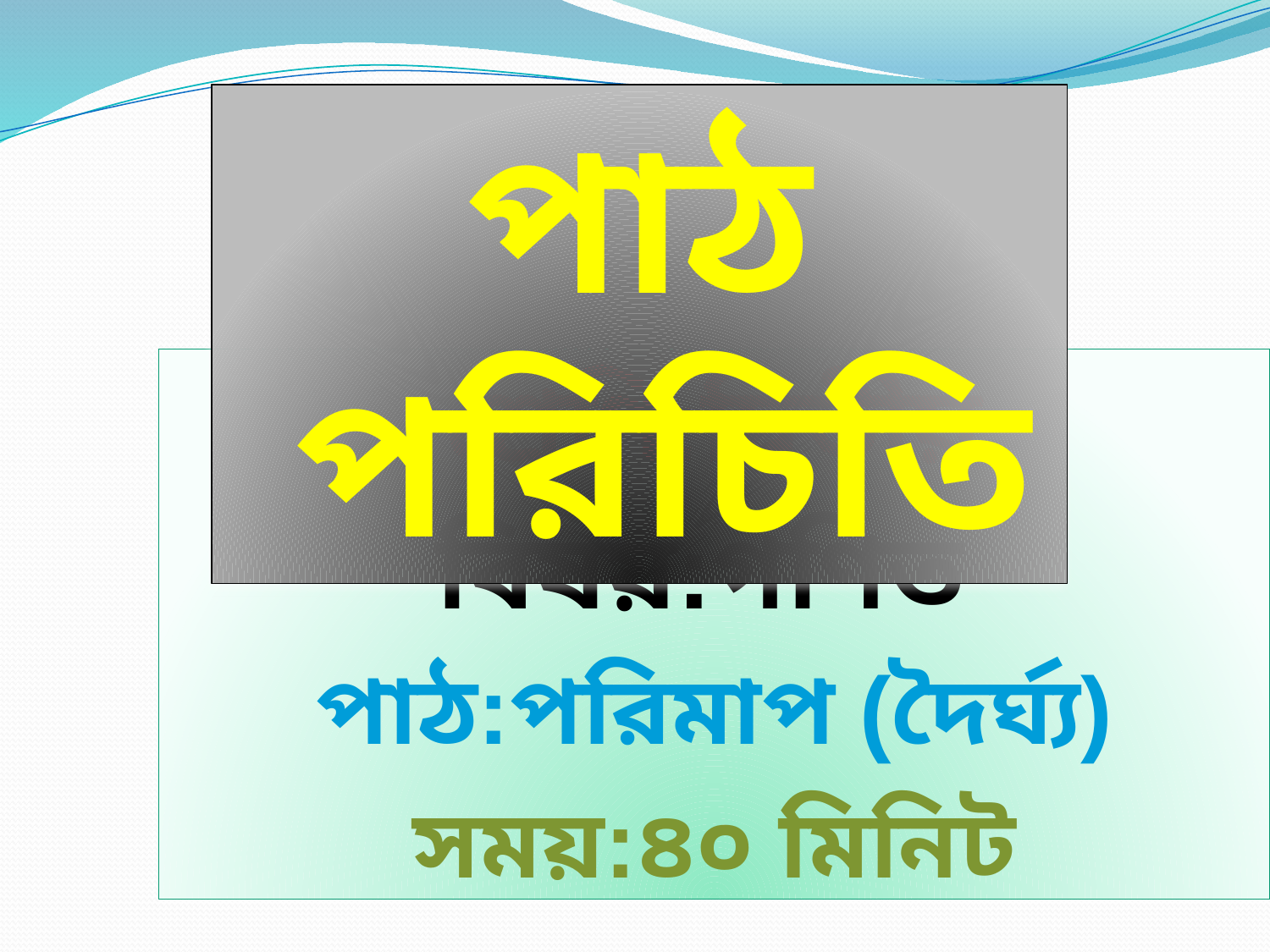

পাঠ পরিচিতি
শ্রেণি:দ্বিতীয়
বিষয়:গণিত
পাঠ:পরিমাপ (দৈর্ঘ্য)
সময়:৪০ মিনিট